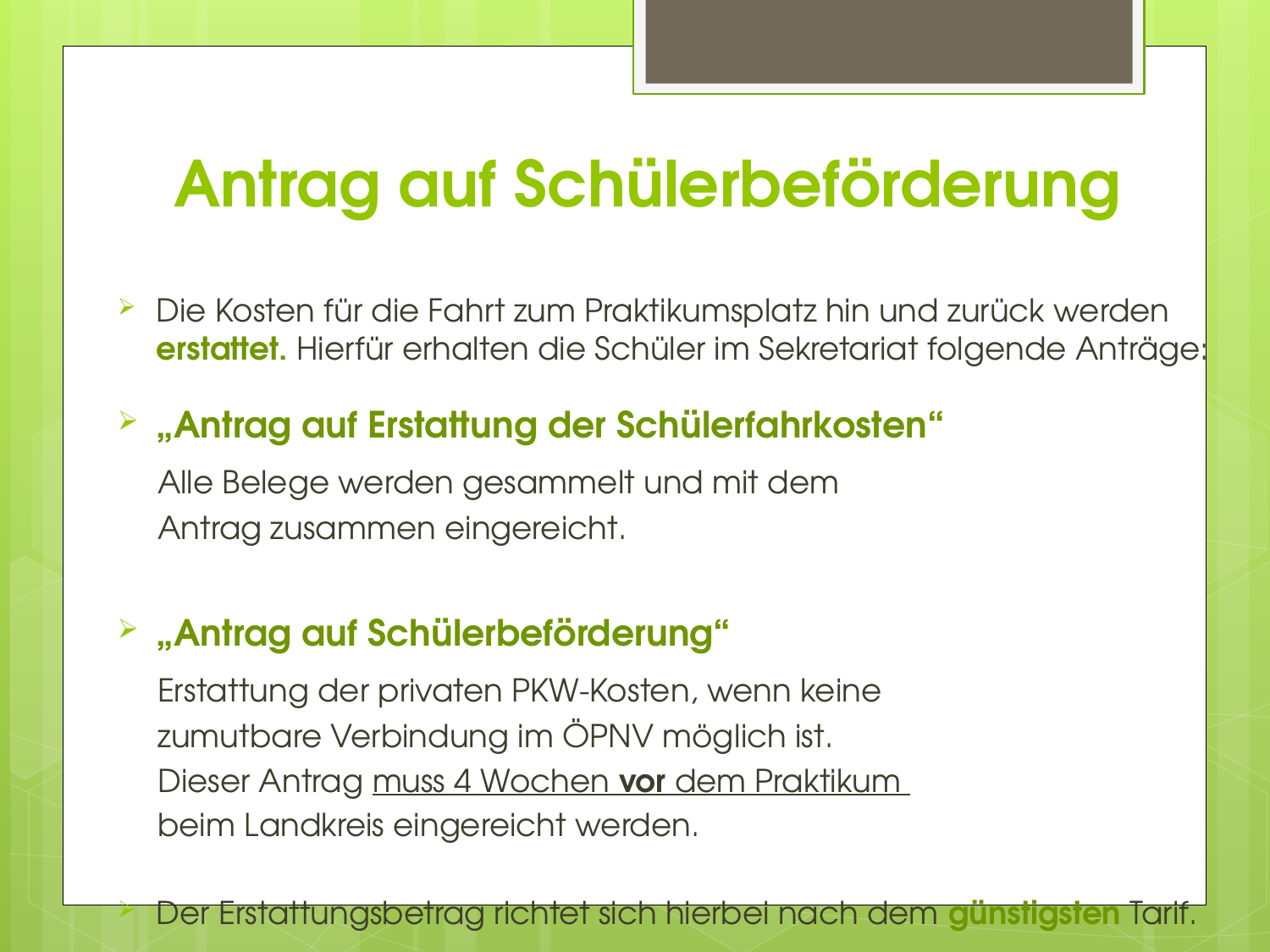

# Antrag auf Schülerbeförderung
Die Kosten für die Fahrt zum Praktikumsplatz hin und zurück werden erstattet. Hierfür erhalten die Schüler im Sekretariat folgende Anträge:

„Antrag auf Erstattung der Schülerfahrkosten“
   Alle Belege werden gesammelt und mit dem
    Antrag zusammen eingereicht.

„Antrag auf Schülerbeförderung“
   Erstattung der privaten PKW-Kosten, wenn keine
    zumutbare Verbindung im ÖPNV möglich ist.
    Dieser Antrag muss 4 Wochen vor dem Praktikum
    beim Landkreis eingereicht werden.

Der Erstattungsbetrag richtet sich hierbei nach dem günstigsten Tarif.